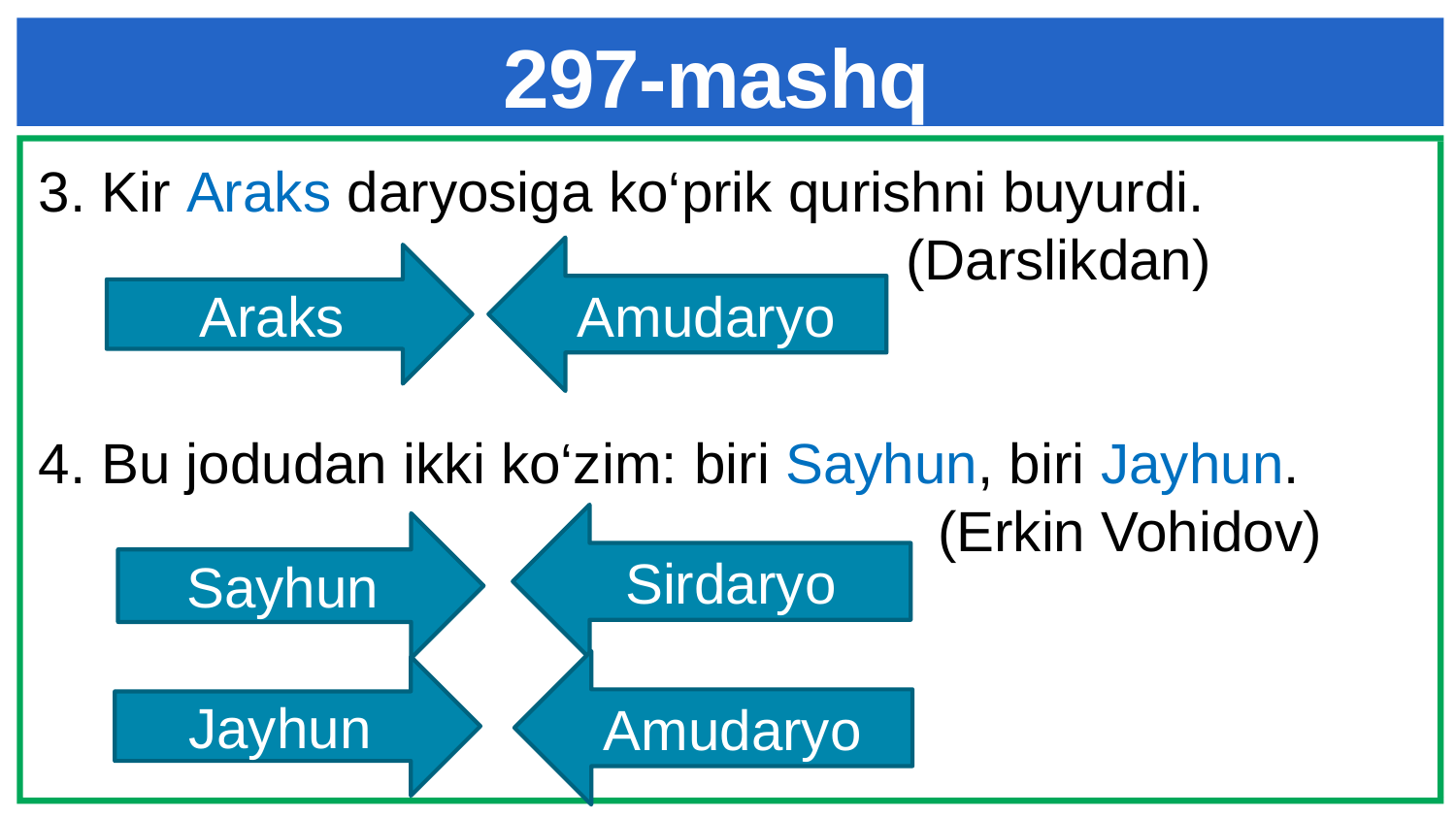

# 297-mashq
3. Kir Araks daryosiga ko‘prik qurishni buyurdi.
                                                       (Darslikdan)

4. Bu jodudan ikki ko‘zim: biri Sayhun, biri Jayhun.
                                                         (Erkin Vohidov)

Amudaryo
Araks
Sirdaryo
Sayhun
Amudaryo
Jayhun